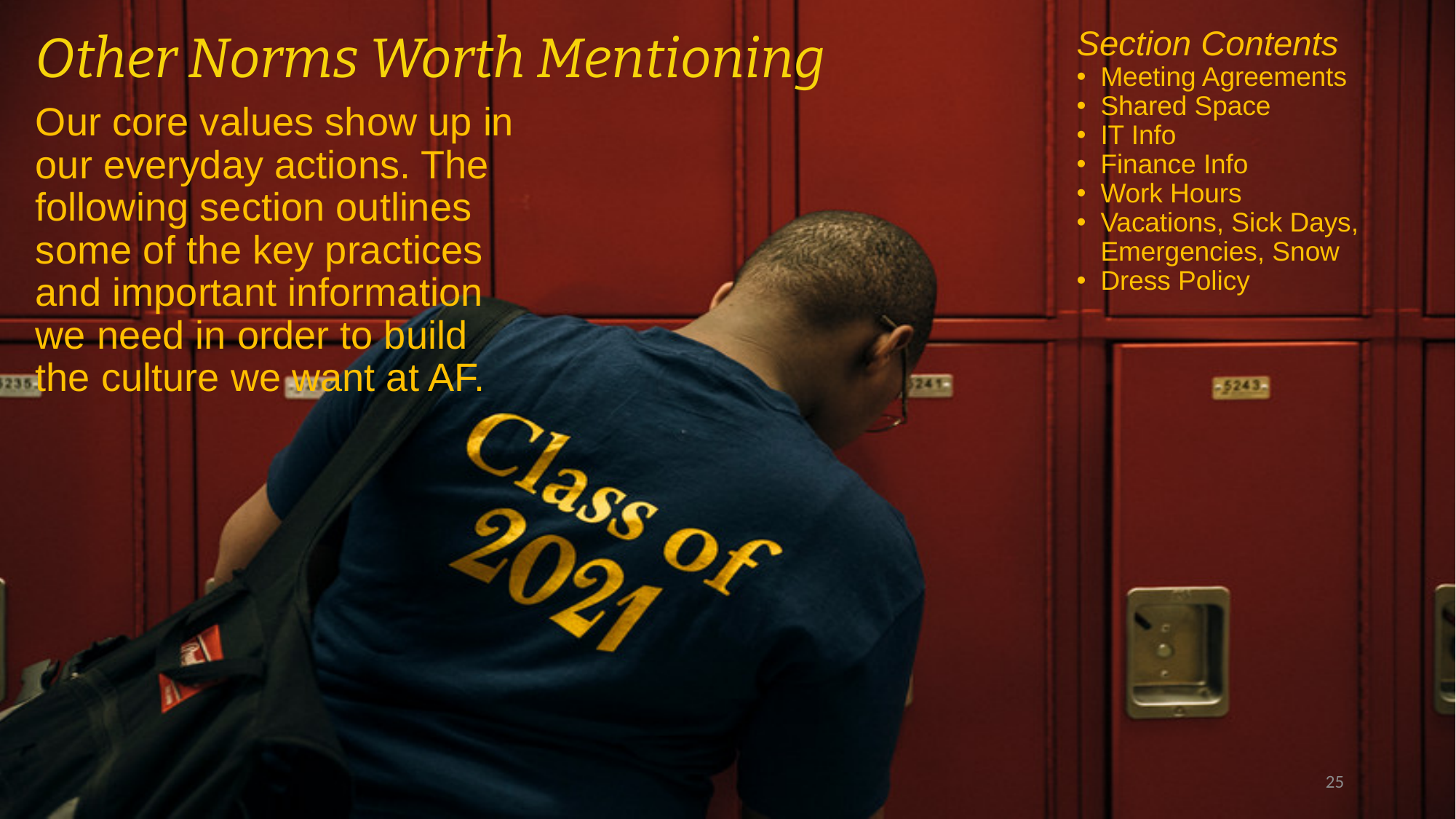

# Other Norms Worth Mentioning
Section Contents
Meeting Agreements
Shared Space
IT Info
Finance Info
Work Hours
Vacations, Sick Days, Emergencies, Snow
Dress Policy
Our core values show up in our everyday actions. The following section outlines some of the key practices and important information we need in order to build the culture we want at AF.
25